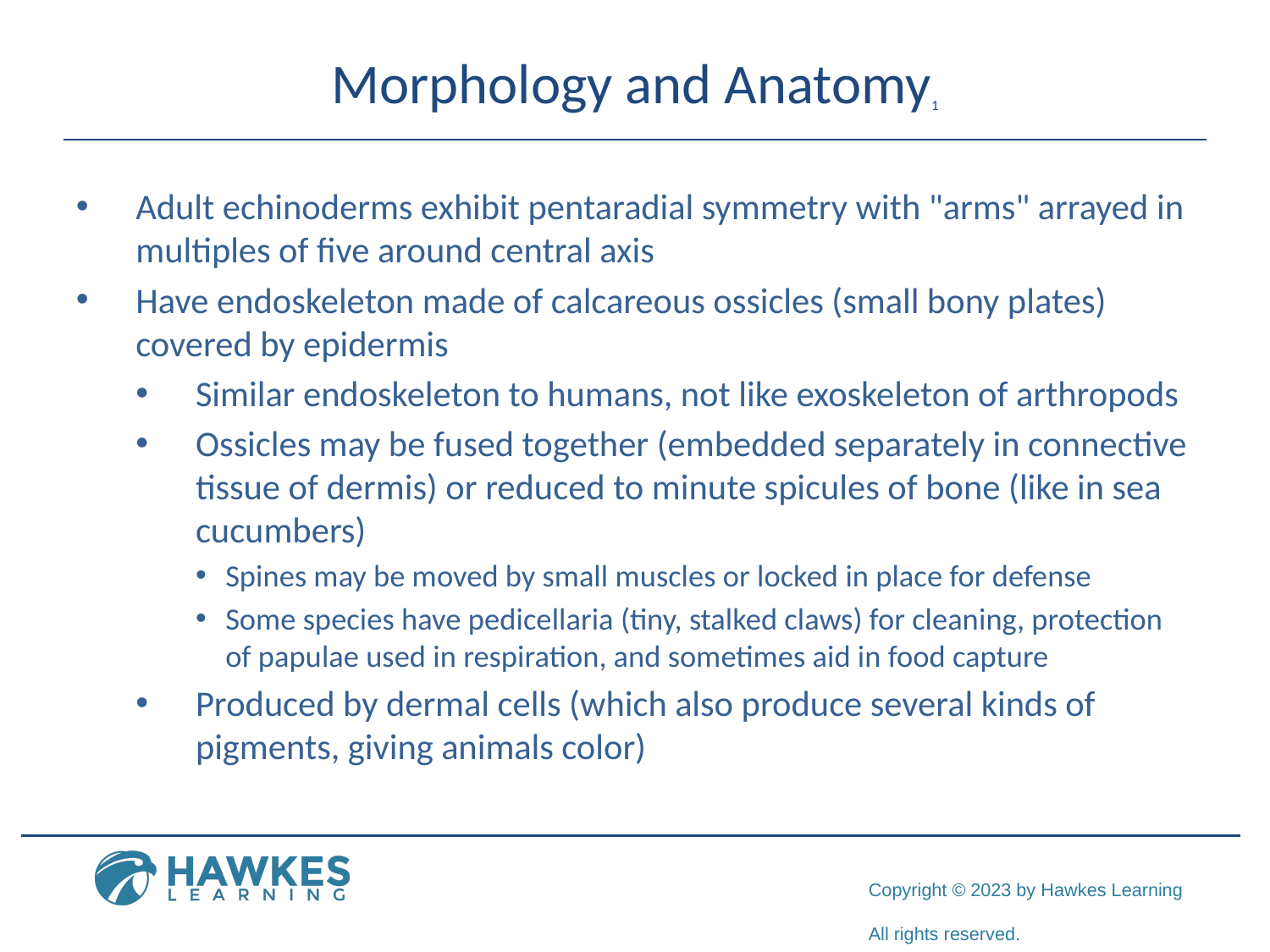

# Morphology and Anatomy1
Adult echinoderms exhibit pentaradial symmetry with "arms" arrayed in multiples of five around central axis
Have endoskeleton made of calcareous ossicles (small bony plates) covered by epidermis
Similar endoskeleton to humans, not like exoskeleton of arthropods
Ossicles may be fused together (embedded separately in connective tissue of dermis) or reduced to minute spicules of bone (like in sea cucumbers)
Spines may be moved by small muscles or locked in place for defense
Some species have pedicellaria (tiny, stalked claws) for cleaning, protection of papulae used in respiration, and sometimes aid in food capture
Produced by dermal cells (which also produce several kinds of pigments, giving animals color)